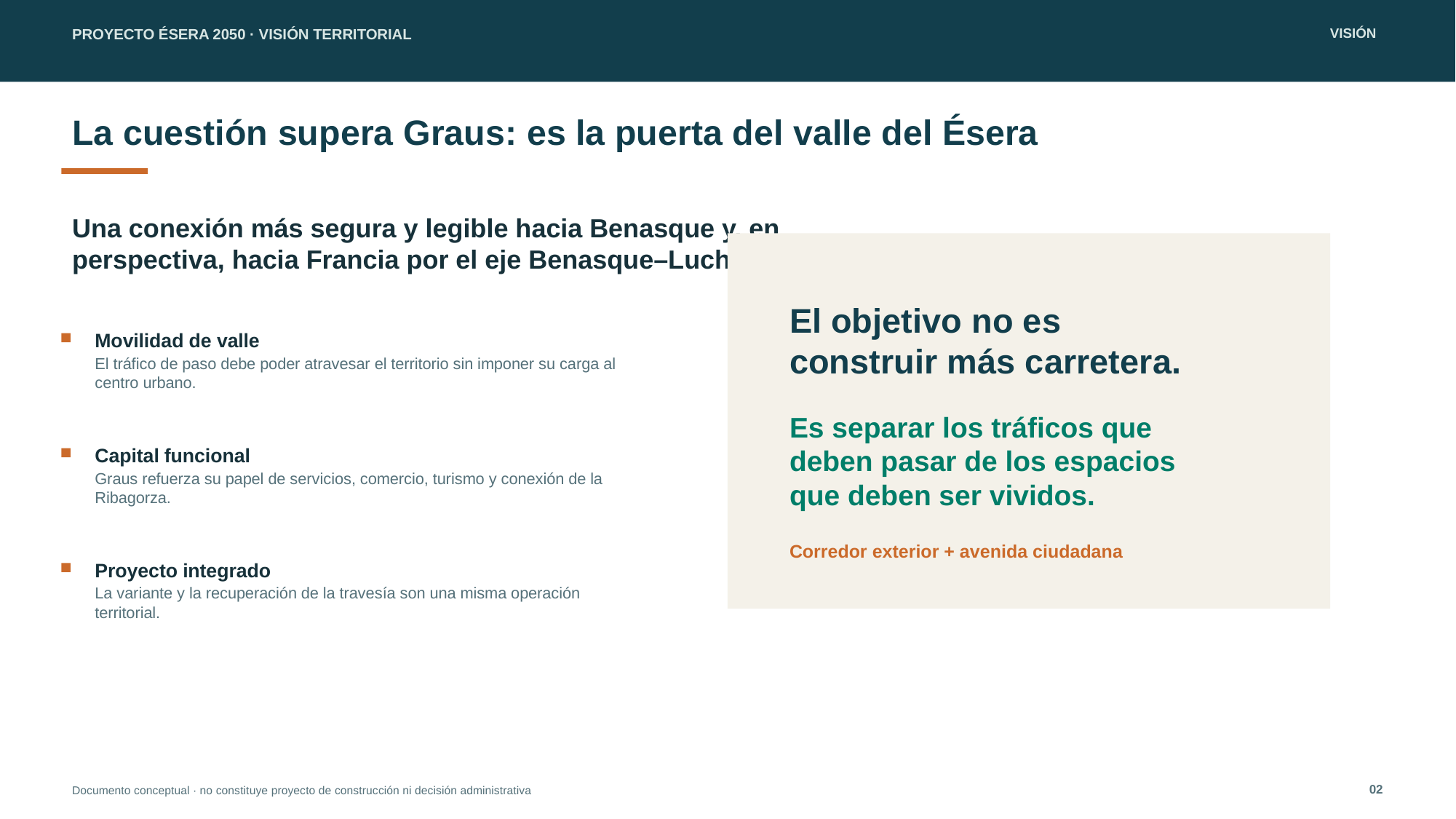

PROYECTO ÉSERA 2050 · VISIÓN TERRITORIAL
VISIÓN
La cuestión supera Graus: es la puerta del valle del Ésera

Una conexión más segura y legible hacia Benasque y, en perspectiva, hacia Francia por el eje Benasque–Luchón.

El objetivo no es
construir más carretera.
Movilidad de valle

El tráfico de paso debe poder atravesar el territorio sin imponer su carga al centro urbano.
Es separar los tráficos que deben pasar de los espacios que deben ser vividos.
Capital funcional

Graus refuerza su papel de servicios, comercio, turismo y conexión de la Ribagorza.
Corredor exterior + avenida ciudadana
Proyecto integrado

La variante y la recuperación de la travesía son una misma operación territorial.
02
Documento conceptual · no constituye proyecto de construcción ni decisión administrativa